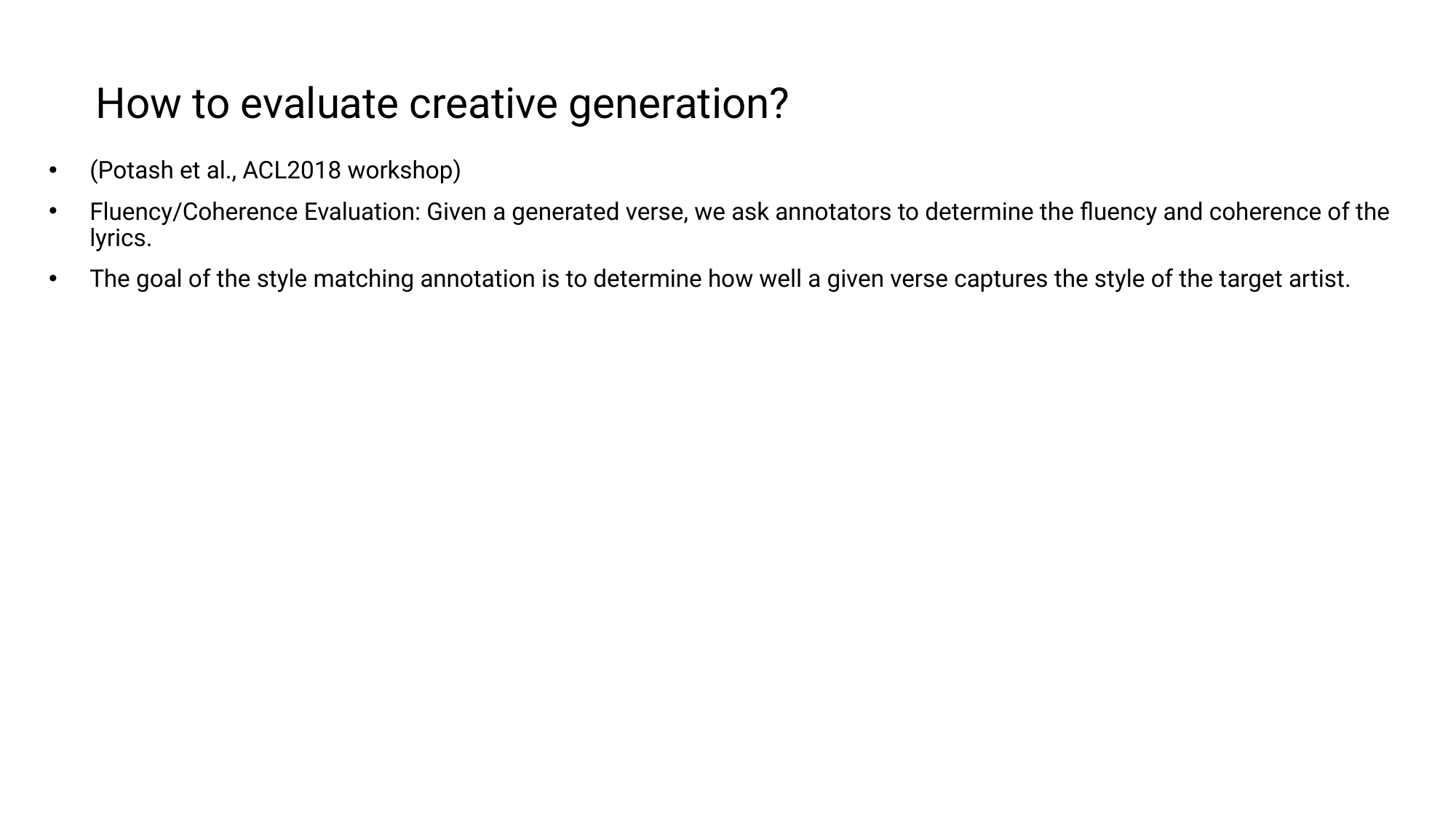

# How to evaluate creative generation?
(Potash et al., ACL2018 workshop)
Fluency/Coherence Evaluation: Given a generated verse, we ask annotators to determine the fluency and coherence of the lyrics.
The goal of the style matching annotation is to determine how well a given verse captures the style of the target artist.